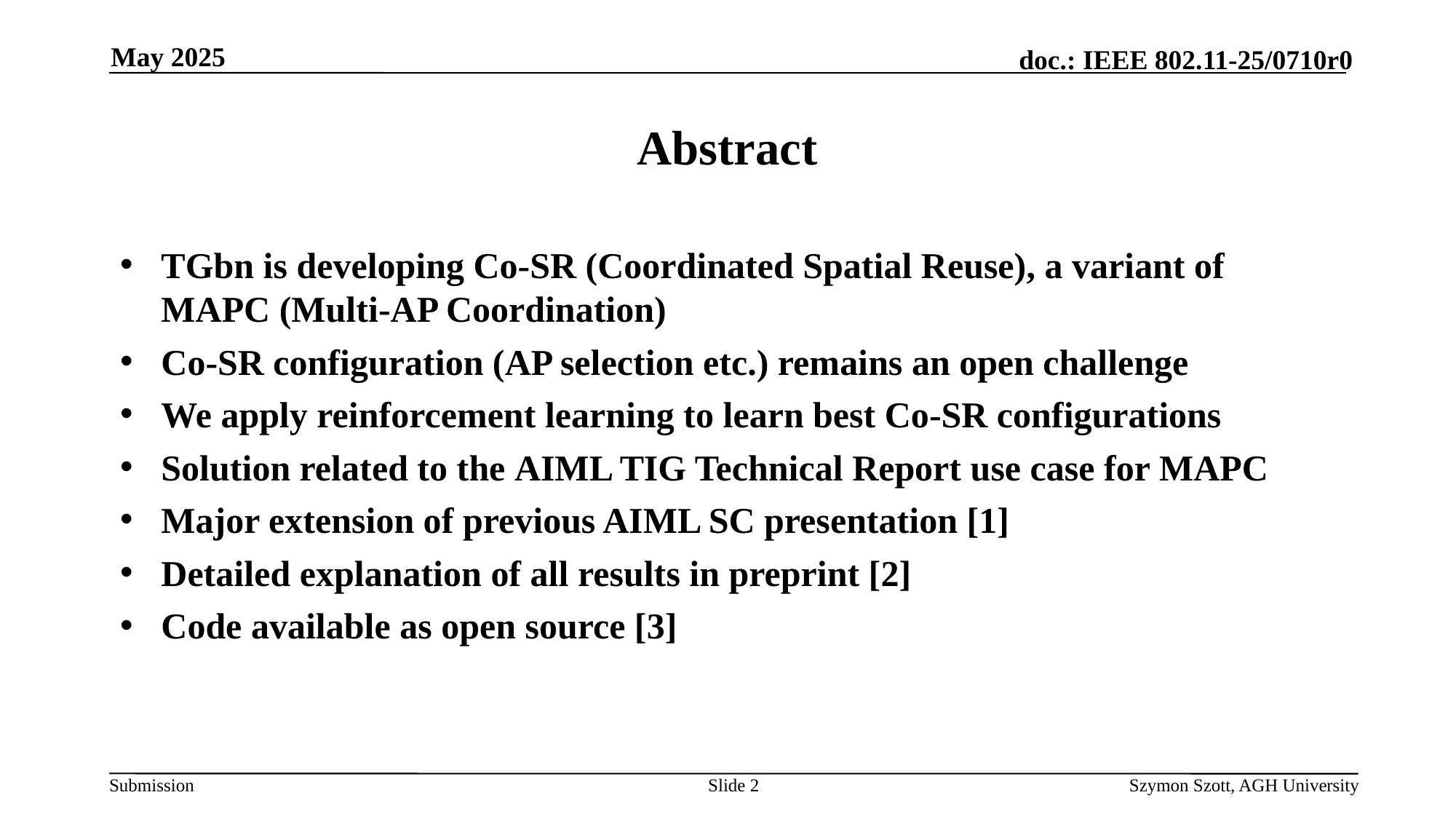

May 2025
# Abstract
TGbn is developing Co-SR (Coordinated Spatial Reuse), a variant of MAPC (Multi-AP Coordination)
Co-SR configuration (AP selection etc.) remains an open challenge
We apply reinforcement learning to learn best Co-SR configurations
Solution related to the AIML TIG Technical Report use case for MAPC
Major extension of previous AIML SC presentation [1]
Detailed explanation of all results in preprint [2]
Code available as open source [3]
Slide 2
Szymon Szott, AGH University